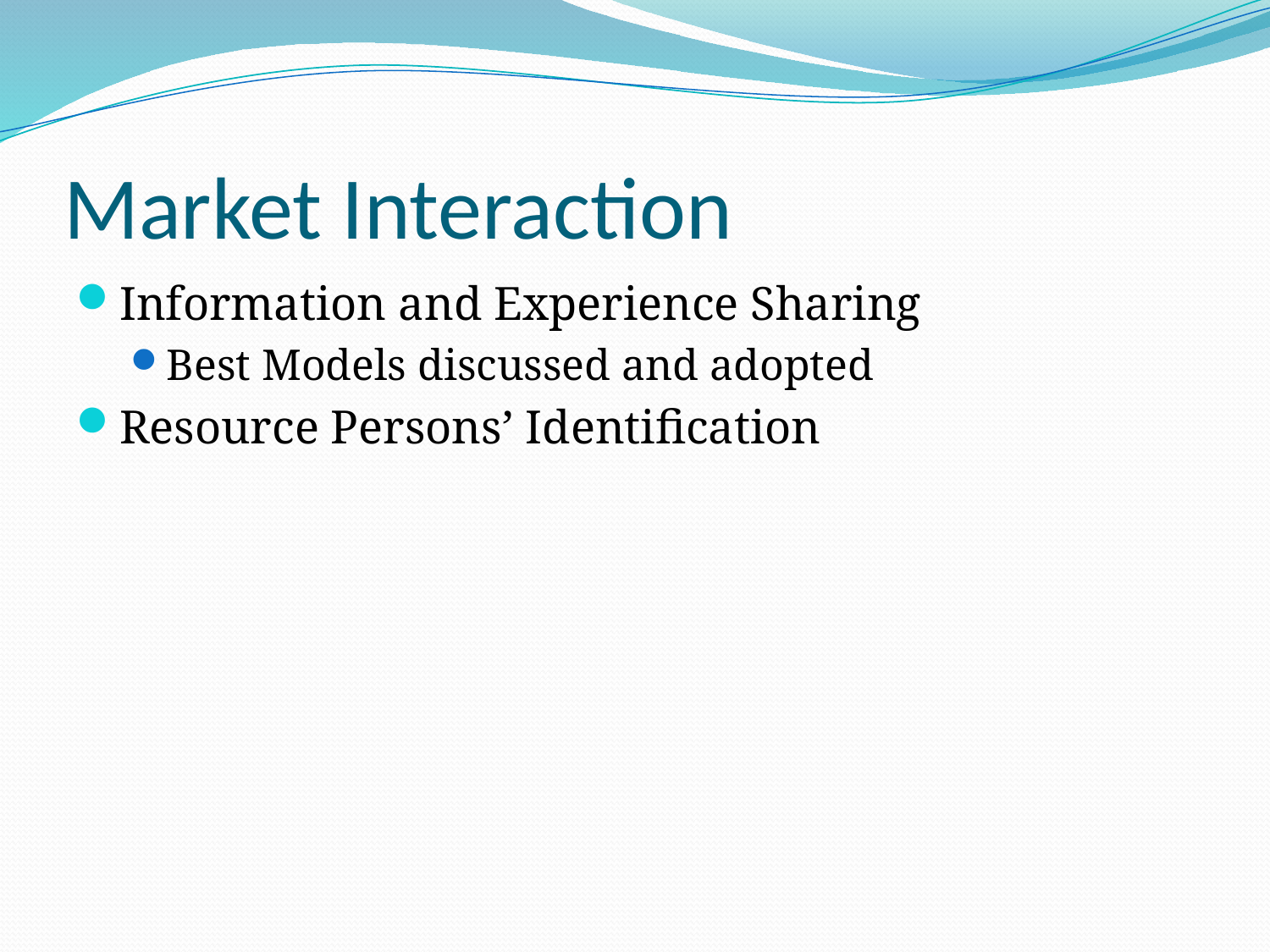

# Market Interaction
Information and Experience Sharing
Best Models discussed and adopted
Resource Persons’ Identification